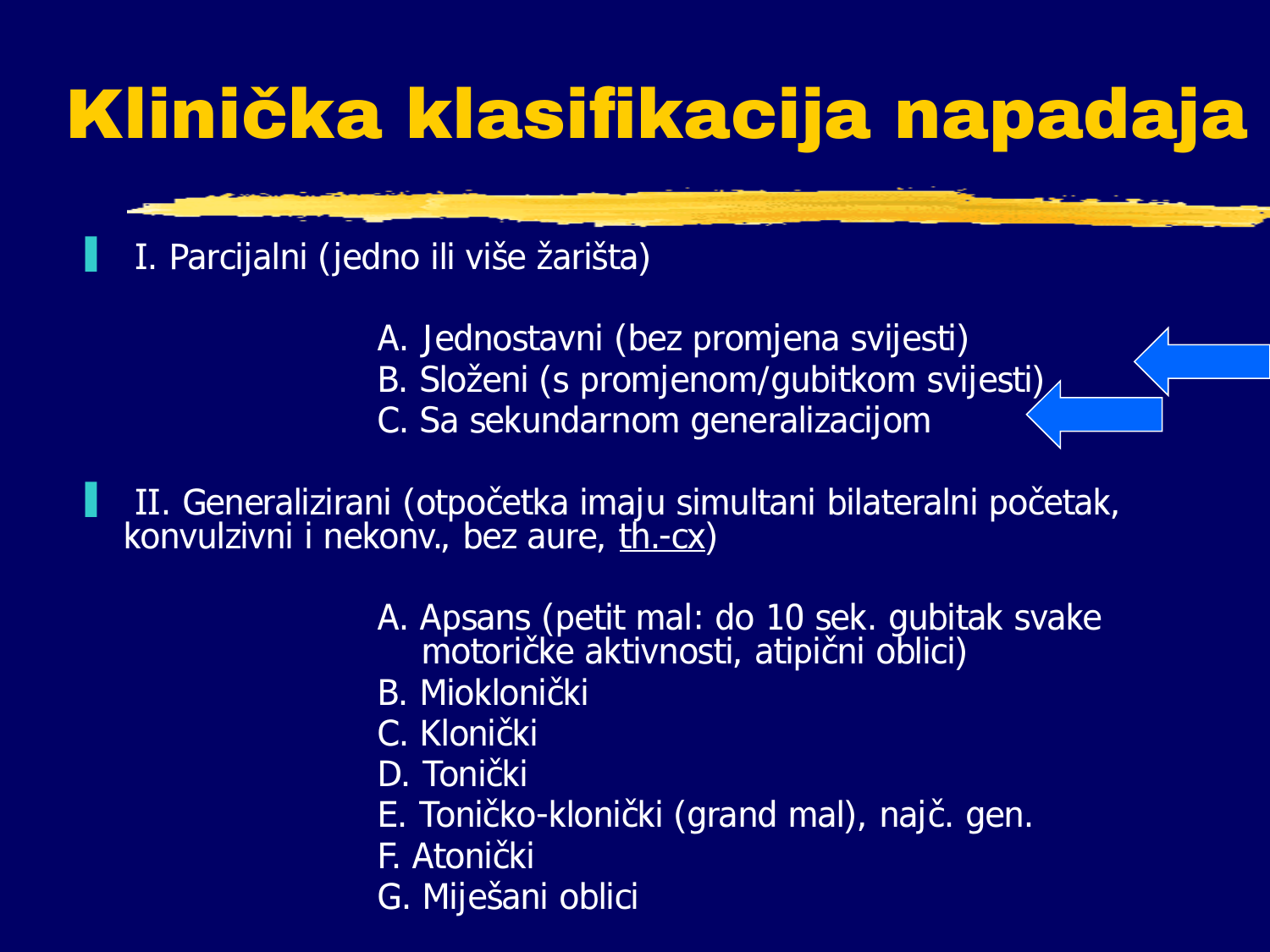

# Klinička klasifikacija napadaja
 I. Parcijalni (jedno ili više žarišta)

			A. Jednostavni (bez promjena svijesti)
			B. Složeni (s promjenom/gubitkom svijesti)
			C. Sa sekundarnom generalizacijom

 II. Generalizirani (otpočetka imaju simultani bilateralni početak, konvulzivni i nekonv., bez aure, th.-cx)

			A. Apsans (petit mal: do 10 sek. gubitak svake 			    motoričke aktivnosti, atipični oblici)
			B. Mioklonički
			C. Klonički
			D. Tonički
			E. Toničko-klonički (grand mal), najč. gen.
			F. Atonički
			G. Miješani oblici